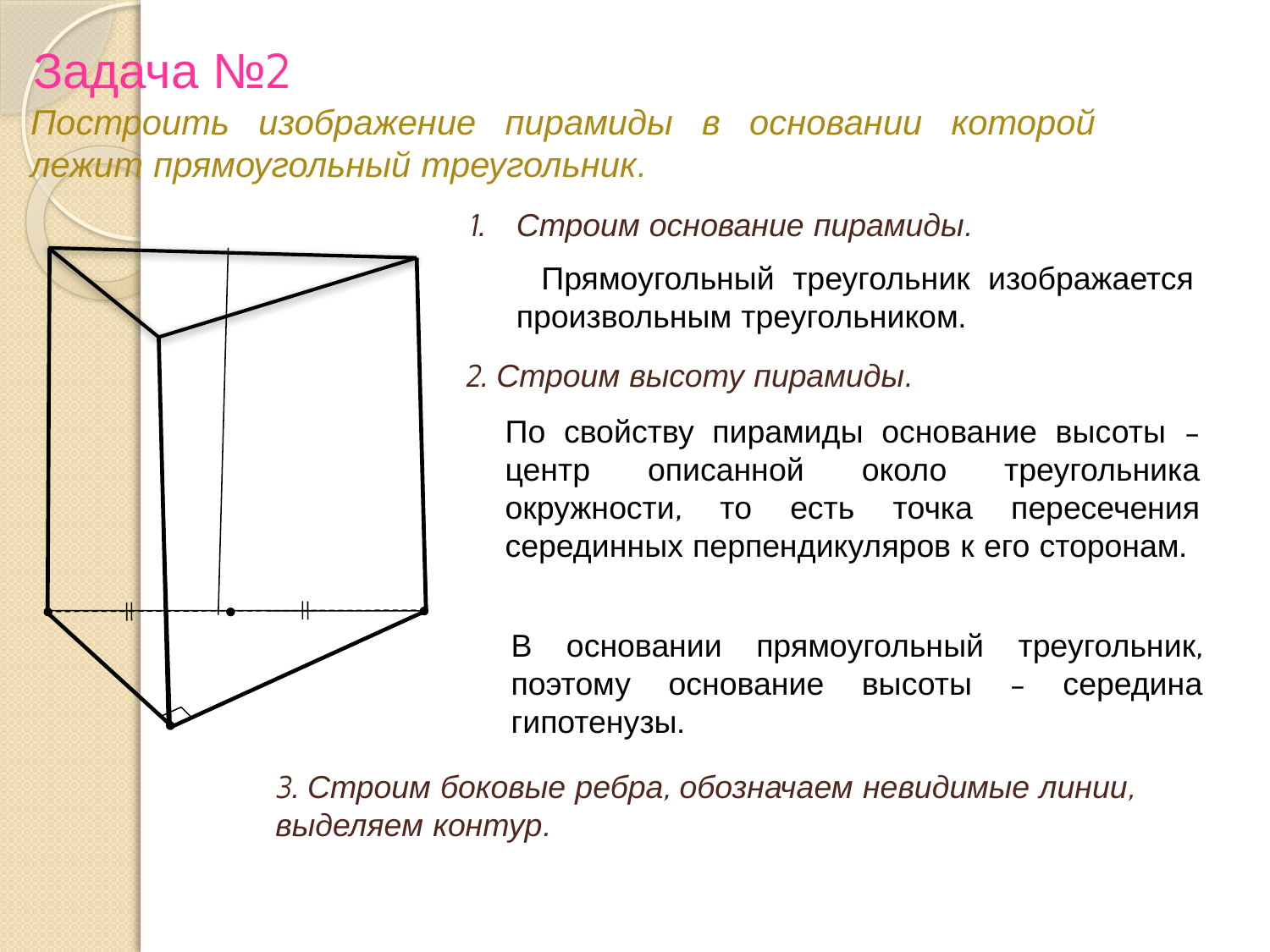

Задача №2
Построить изображение пирамиды в основании которой лежит прямоугольный треугольник.
Строим основание пирамиды.
    Прямоугольный треугольник изображается произвольным треугольником.

2. Строим высоту пирамиды.
По свойству пирамиды основание высоты – центр описанной около треугольника окружности, то есть точка пересечения серединных перпендикуляров к его сторонам.

В основании прямоугольный треугольник, поэтому основание высоты – середина гипотенузы.

3. Строим боковые ребра, обозначаем невидимые линии, выделяем контур.